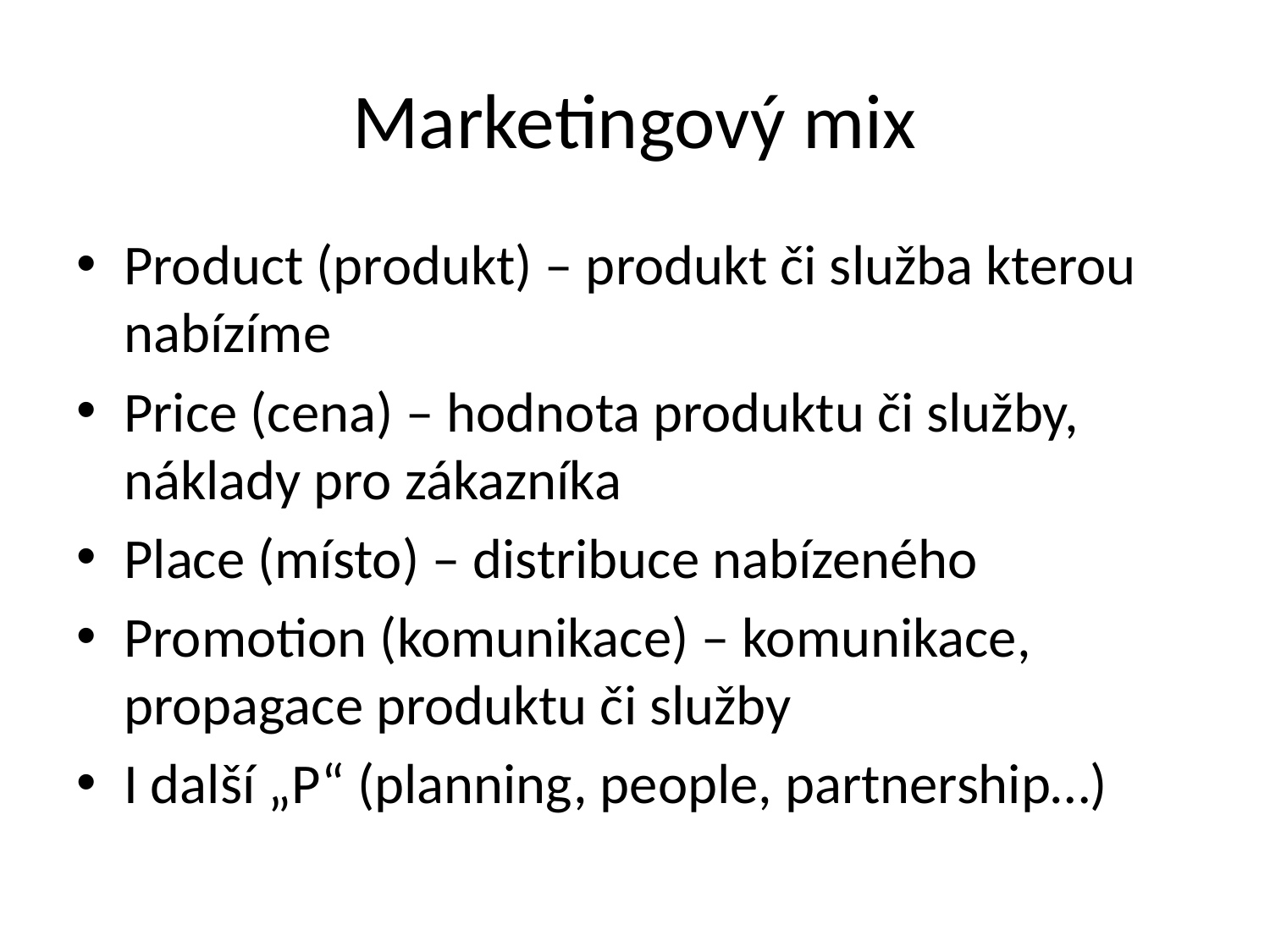

# Marketingový mix
Product (produkt) – produkt či služba kterou nabízíme
Price (cena) – hodnota produktu či služby, náklady pro zákazníka
Place (místo) – distribuce nabízeného
Promotion (komunikace) – komunikace, propagace produktu či služby
I další „P“ (planning, people, partnership…)